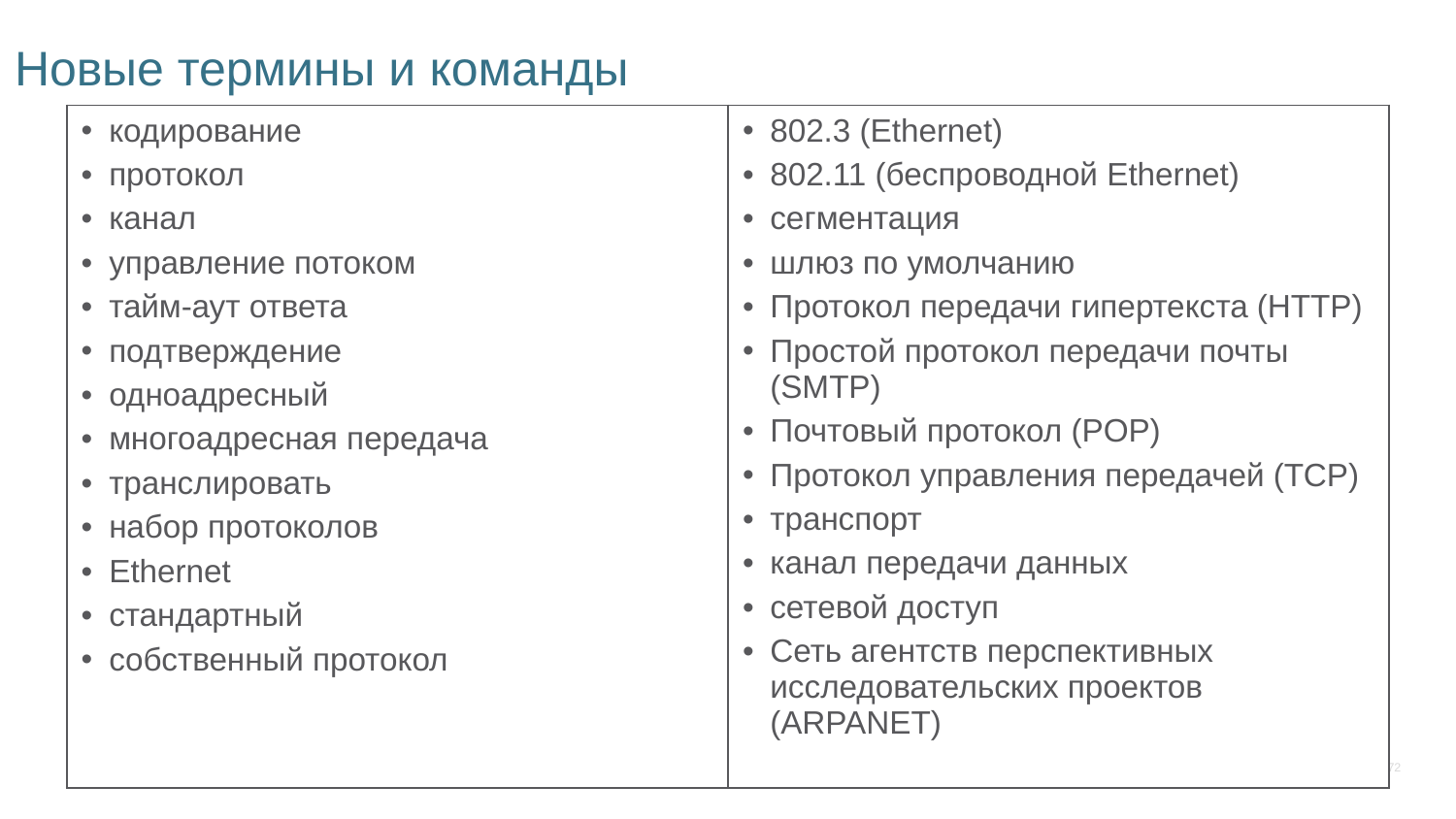

# Новые термины и команды
| кодирование протокол канал управление потоком тайм-аут ответа подтверждение одноадресный многоадресная передача транслировать набор протоколов Ethernet стандартный собственный протокол | 802.3 (Ethernet) 802.11 (беспроводной Ethernet) сегментация шлюз по умолчанию Протокол передачи гипертекста (HTTP) Простой протокол передачи почты (SMTP) Почтовый протокол (POP) Протокол управления передачей (TCP) транспорт канал передачи данных сетевой доступ Сеть агентств перспективных исследовательских проектов (ARPANET) |
| --- | --- |